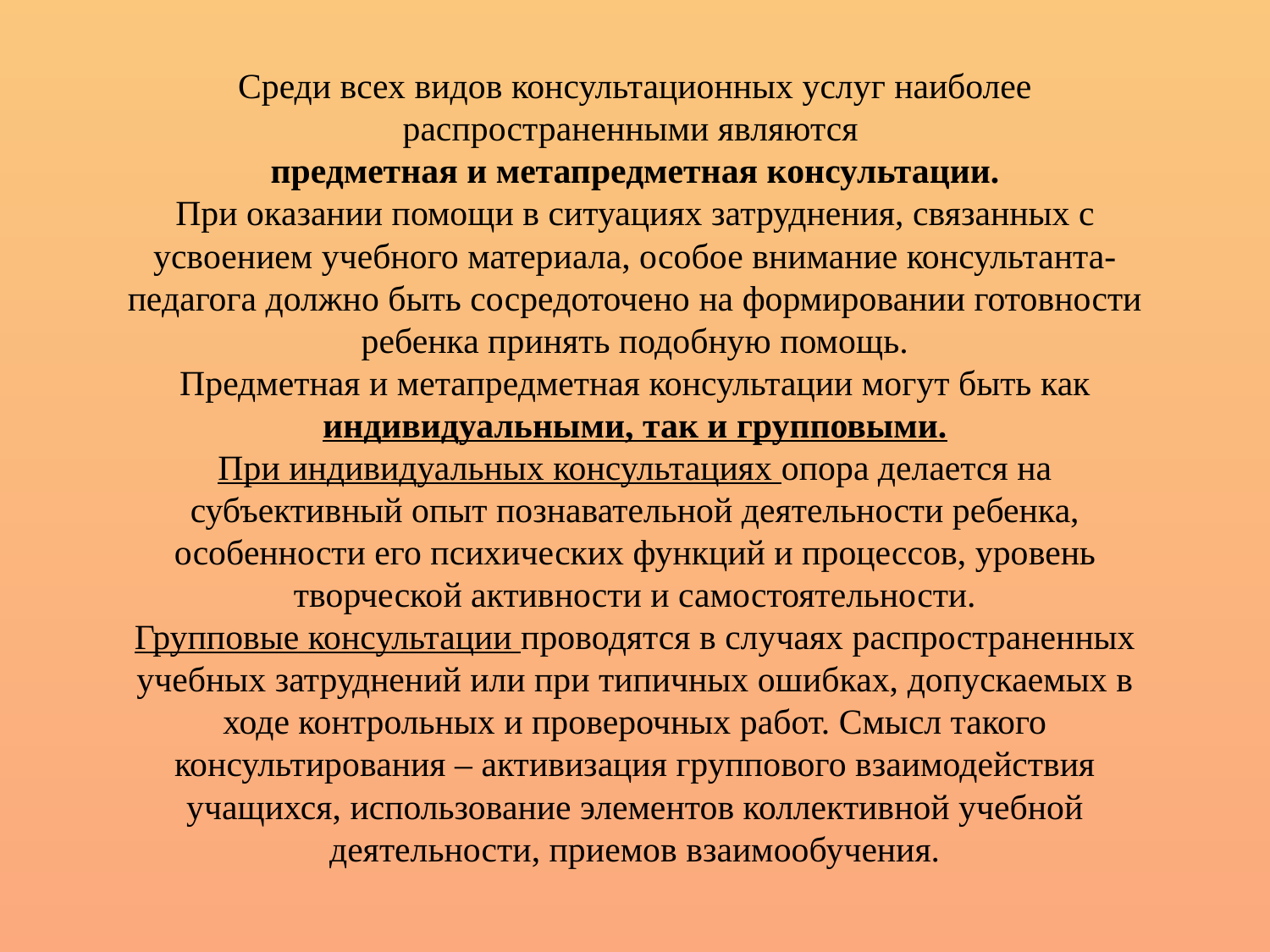

# Среди всех видов консультационных услуг наиболее распространенными являются предметная и метапредметная консультации. При оказании помощи в ситуациях затруднения, связанных с усвоением учебного материала, особое внимание консультанта-педагога должно быть сосредоточено на формировании готовности ребенка принять подобную помощь. Предметная и метапредметная консультации могут быть как индивидуальными, так и групповыми. При индивидуальных консультациях опора делается на субъективный опыт познавательной деятельности ребенка, особенности его психических функций и процессов, уровень творческой активности и самостоятельности. Групповые консультации проводятся в случаях распространенных учебных затруднений или при типичных ошибках, допускаемых в ходе контрольных и проверочных работ. Смысл такого консультирования – активизация группового взаимодействия учащихся, использование элементов коллективной учебной деятельности, приемов взаимообучения.